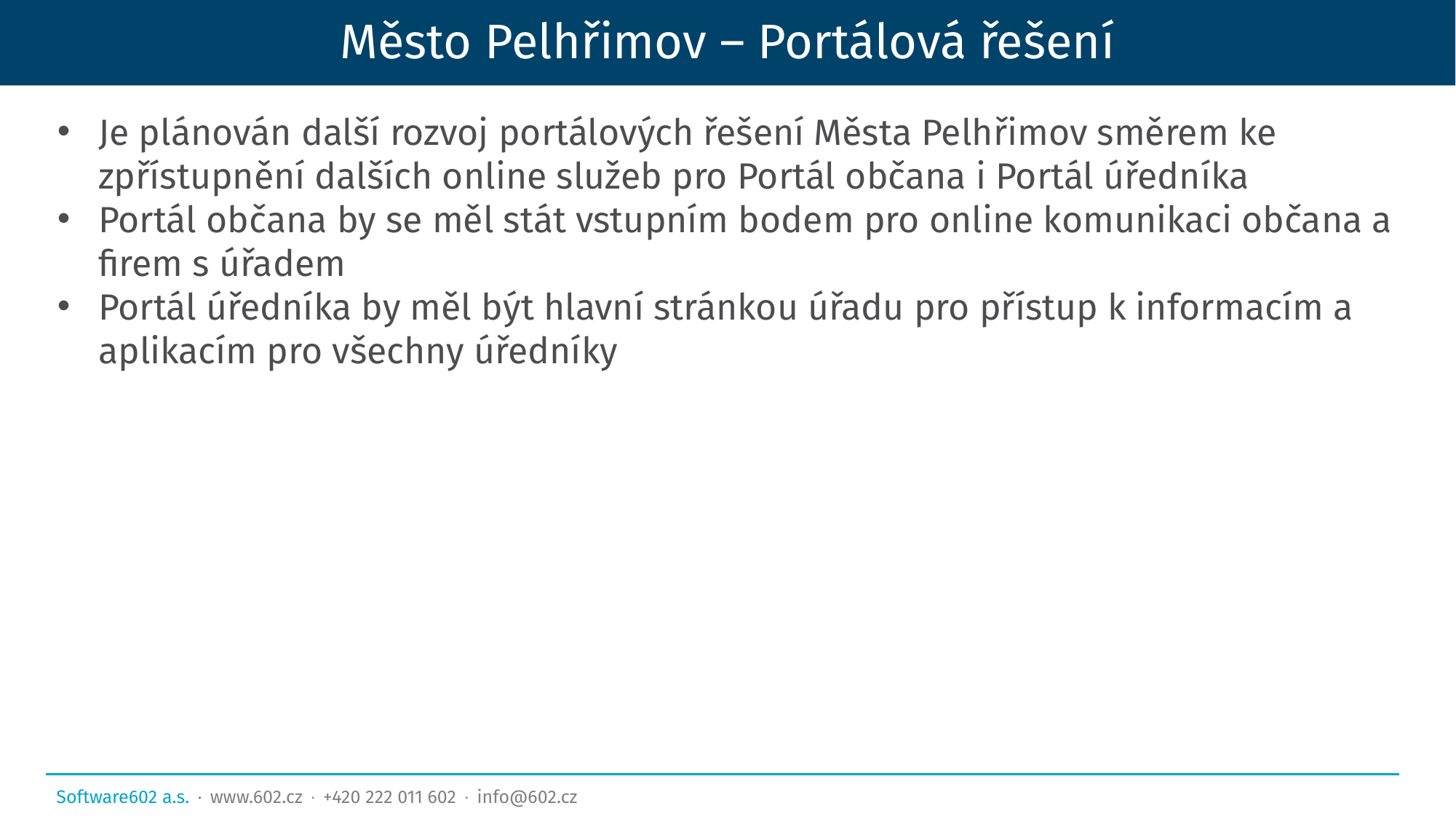

# Město Pelhřimov – Portálová řešení
Je plánován další rozvoj portálových řešení Města Pelhřimov směrem ke zpřístupnění dalších online služeb pro Portál občana i Portál úředníka
Portál občana by se měl stát vstupním bodem pro online komunikaci občana a firem s úřadem
Portál úředníka by měl být hlavní stránkou úřadu pro přístup k informacím a aplikacím pro všechny úředníky